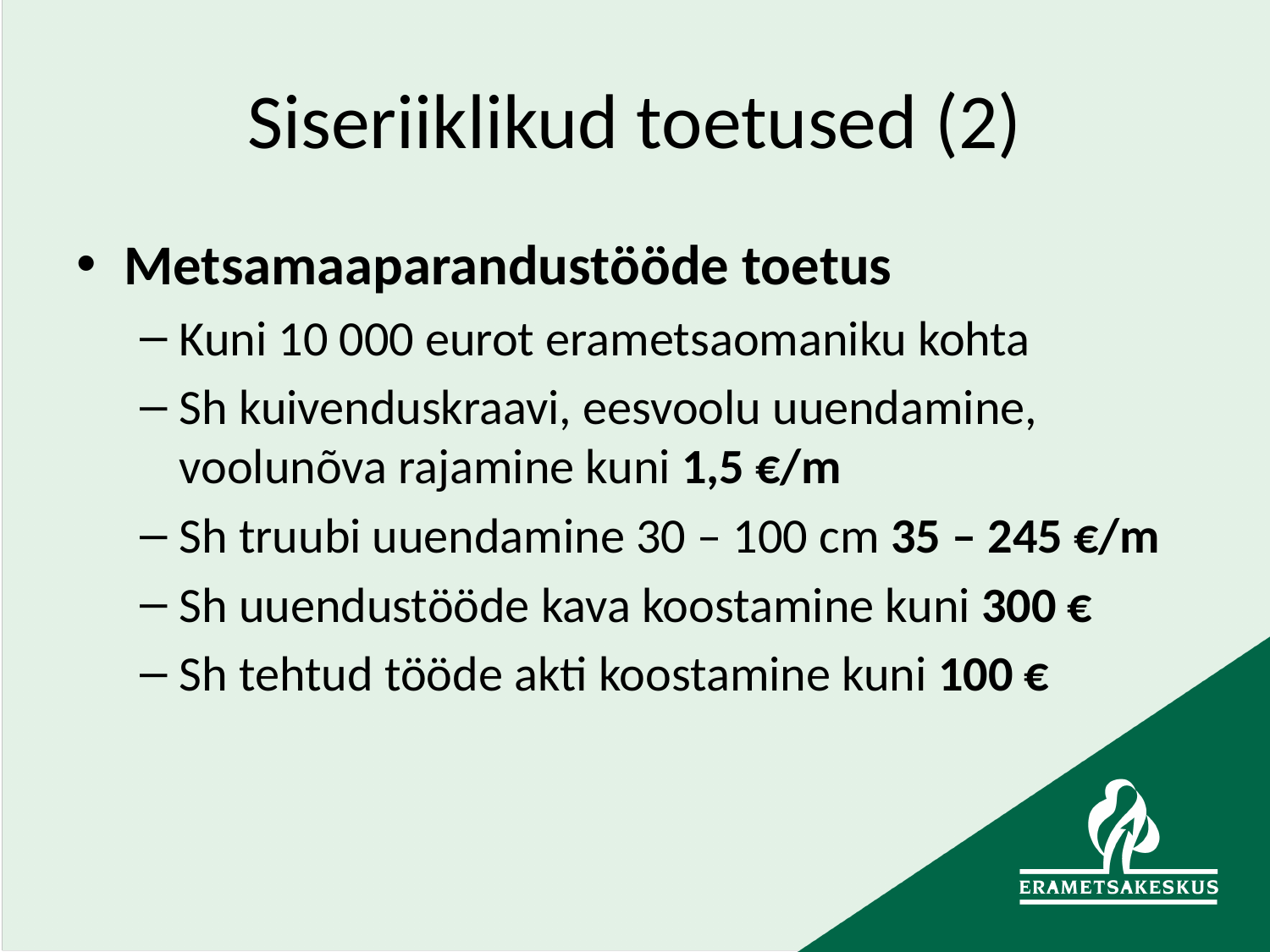

# Siseriiklikud toetused (2)
Metsamaaparandustööde toetus
Kuni 10 000 eurot erametsaomaniku kohta
Sh kuivenduskraavi, eesvoolu uuendamine, voolunõva rajamine kuni 1,5 €/m
Sh truubi uuendamine 30 – 100 cm 35 – 245 €/m
Sh uuendustööde kava koostamine kuni 300 €
Sh tehtud tööde akti koostamine kuni 100 €